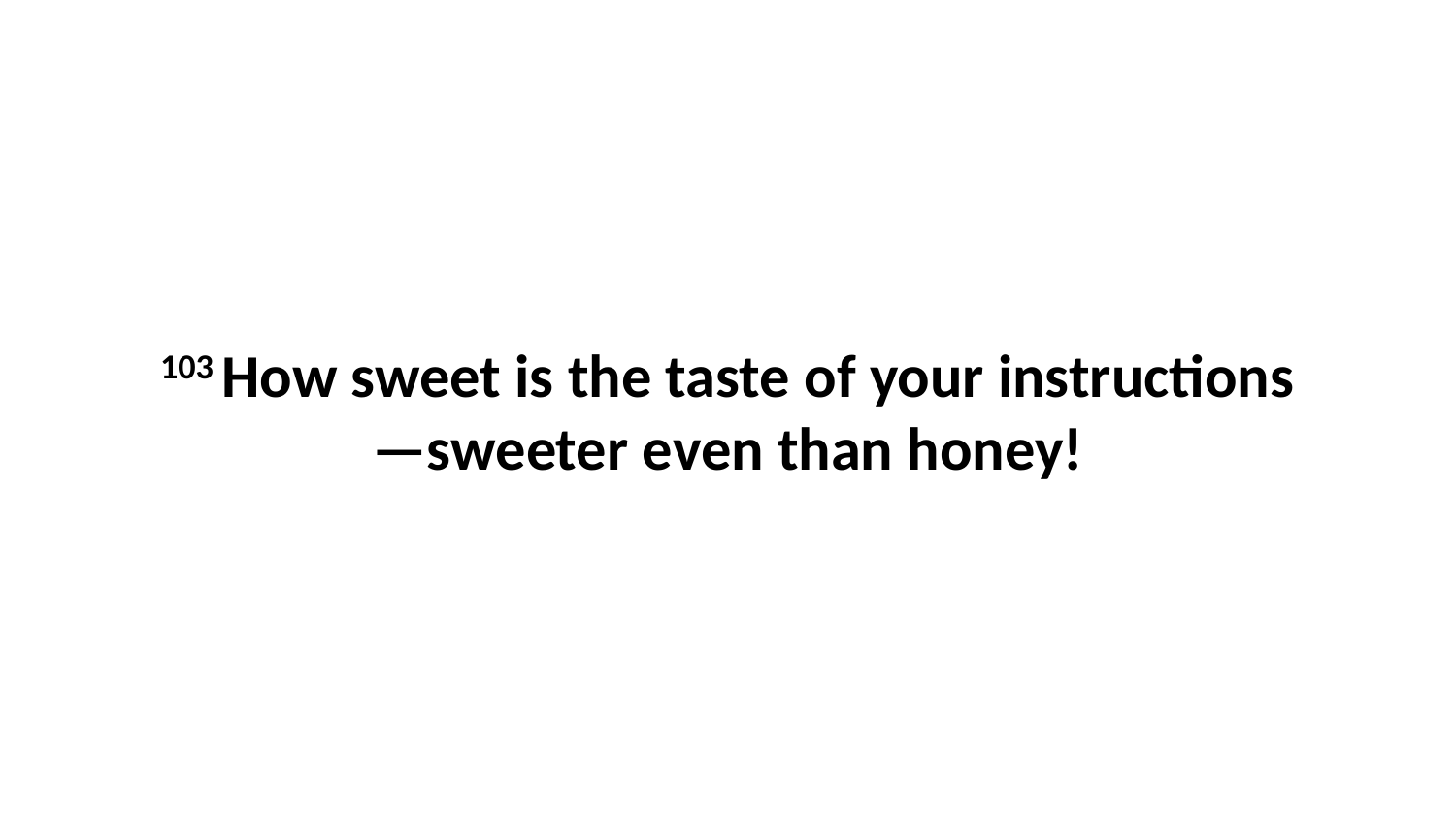

103 How sweet is the taste of your instructions—sweeter even than honey!